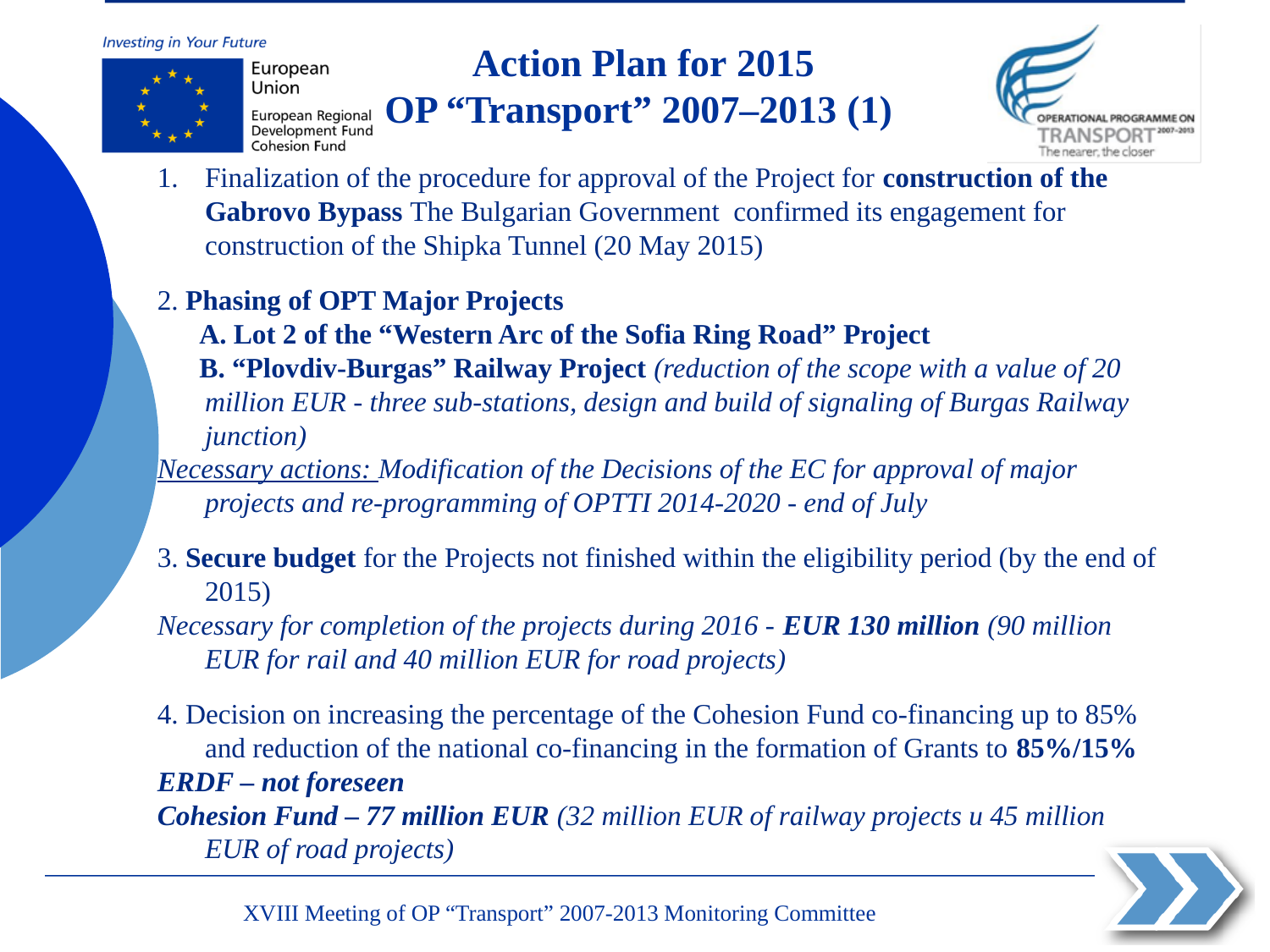

Action Plan for 2015
OP “Transport” 2007–2013 (1)

Finalization of the procedure for approval of the Project for construction of the Gabrovo Bypass The Bulgarian Government  confirmed its engagement for construction of the Shipka Tunnel (20 May 2015)

2. Phasing of OPT Major Projects
      A. Lot 2 of the “Western Arc of the Sofia Ring Road” Project
      B. “Plovdiv-Burgas” Railway Project (reduction of the scope with a value of 20 million EUR - three sub-stations, design and build of signaling of Burgas Railway junction)
Necessary actions: Modification of the Decisions of the EC for approval of major projects and re-programming of OPTTI 2014-2020 - end of July

3. Secure budget for the Projects not finished within the eligibility period (by the end of 2015)
Necessary for completion of the projects during 2016 - EUR 130 million (90 million EUR for rail and 40 million EUR for road projects)

4. Decision on increasing the percentage of the Cohesion Fund co-financing up to 85% and reduction of the national co-financing in the formation of Grants to 85%/15%
ERDF – not foreseen
Cohesion Fund – 77 million EUR (32 million EUR of railway projects и 45 million EUR of road projects)

               ХVIII Meeting of OP “Transport” 2007-2013 Monitoring Committee